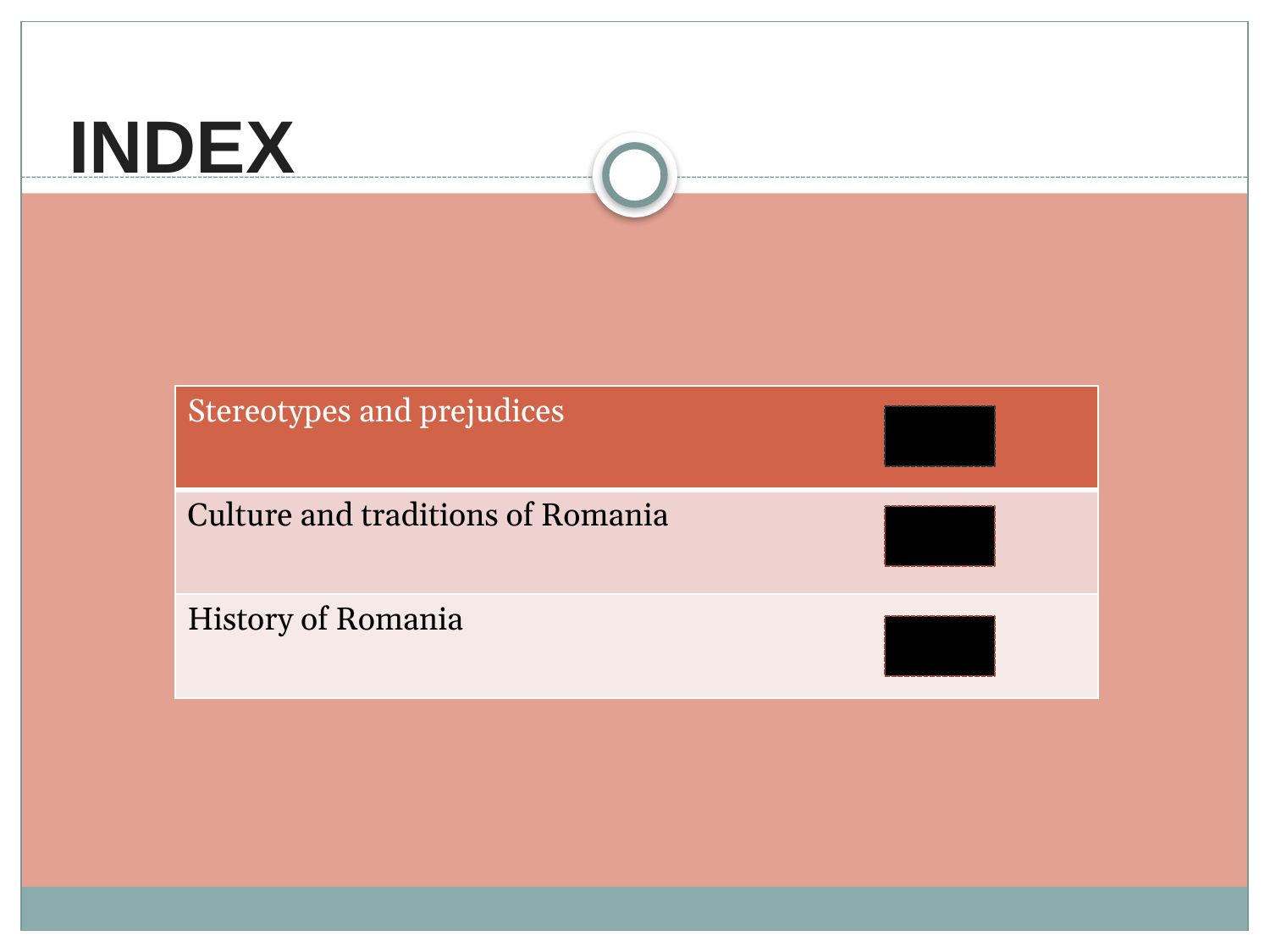

#
INDEX

| Stereotypes and prejudices |
| --- |
| Culture and traditions of Romania |
| History of Romania |